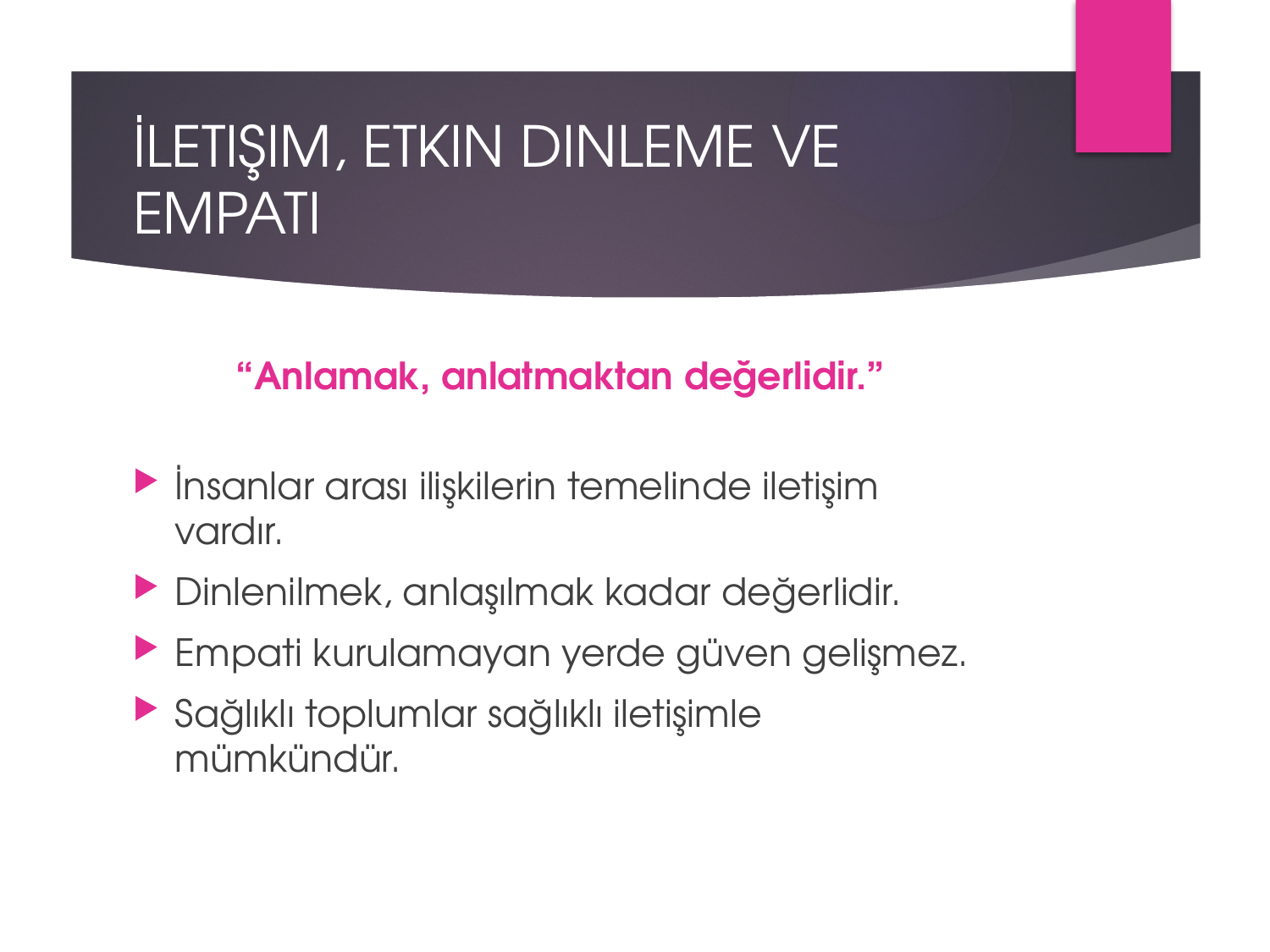

# İLETIŞIM, ETKIN DINLEME VE EMPATI
“Anlamak, anlatmaktan değerlidir.”

İnsanlar arası ilişkilerin temelinde iletişim vardır.
Dinlenilmek, anlaşılmak kadar değerlidir.
Empati kurulamayan yerde güven gelişmez.
Sağlıklı toplumlar sağlıklı iletişimle mümkündür.